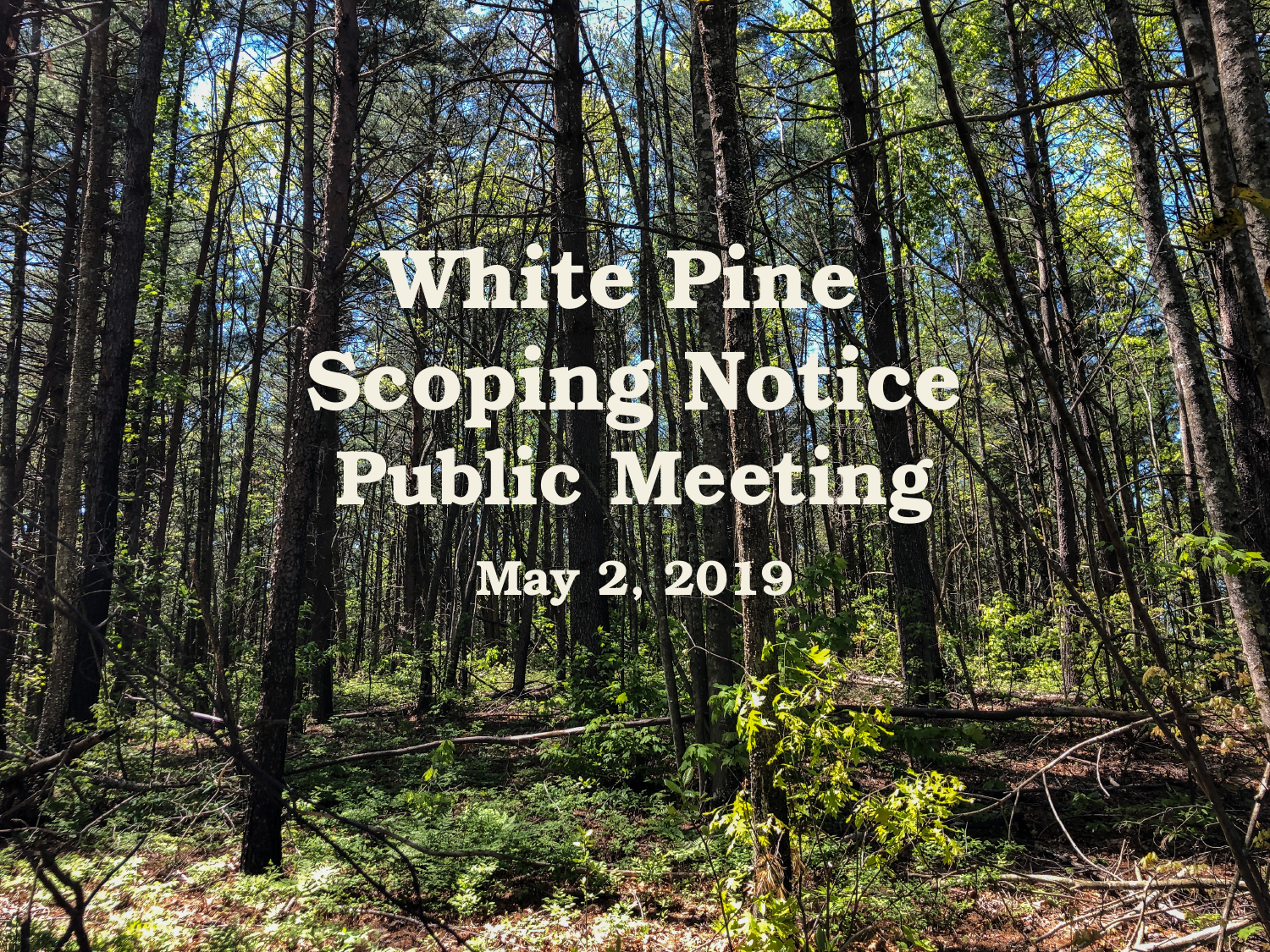

# White Pine Scoping Notice Public Meeting
May 2, 2019